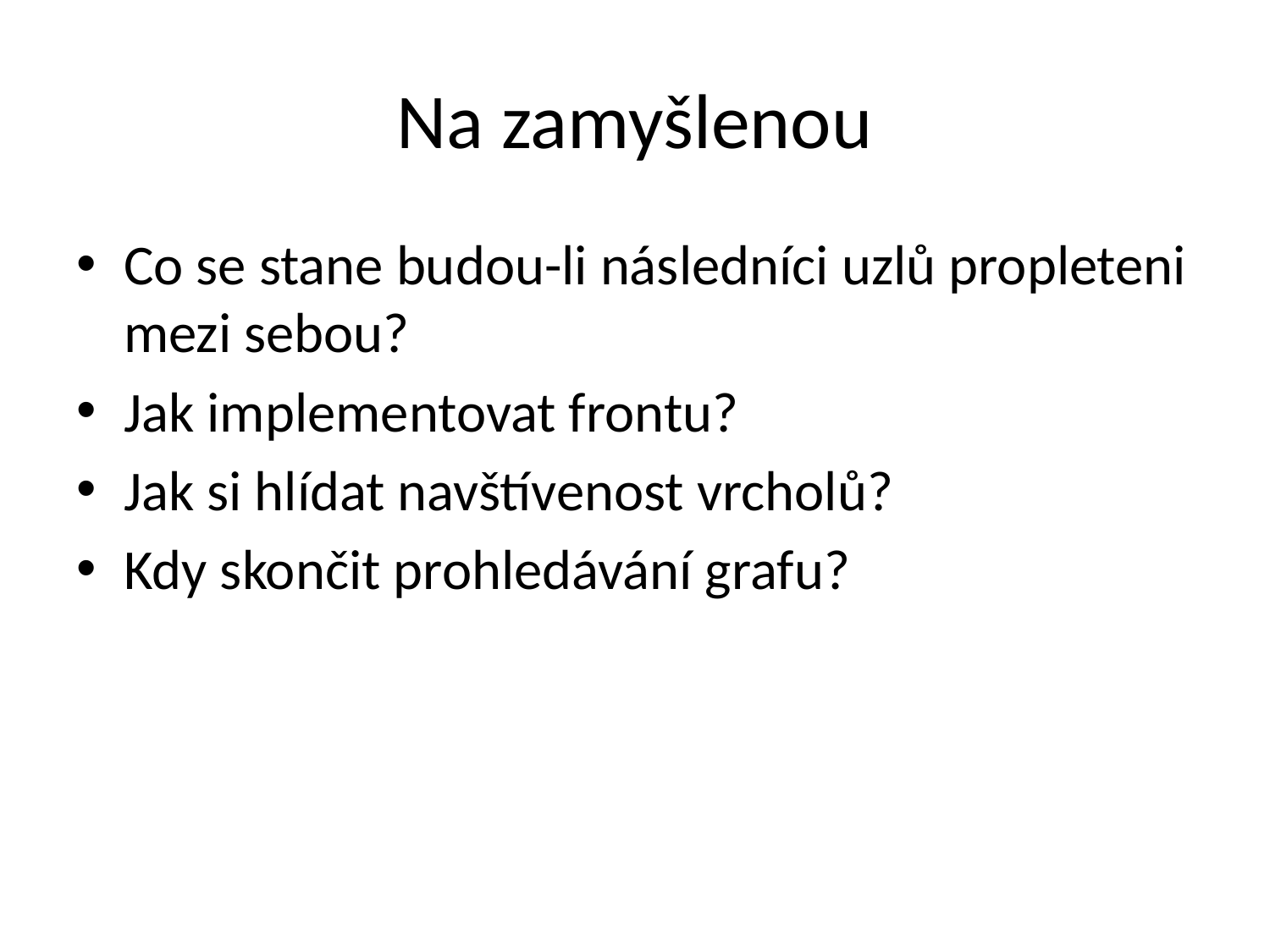

# Na zamyšlenou
Co se stane budou-li následníci uzlů propleteni mezi sebou?
Jak implementovat frontu?
Jak si hlídat navštívenost vrcholů?
Kdy skončit prohledávání grafu?